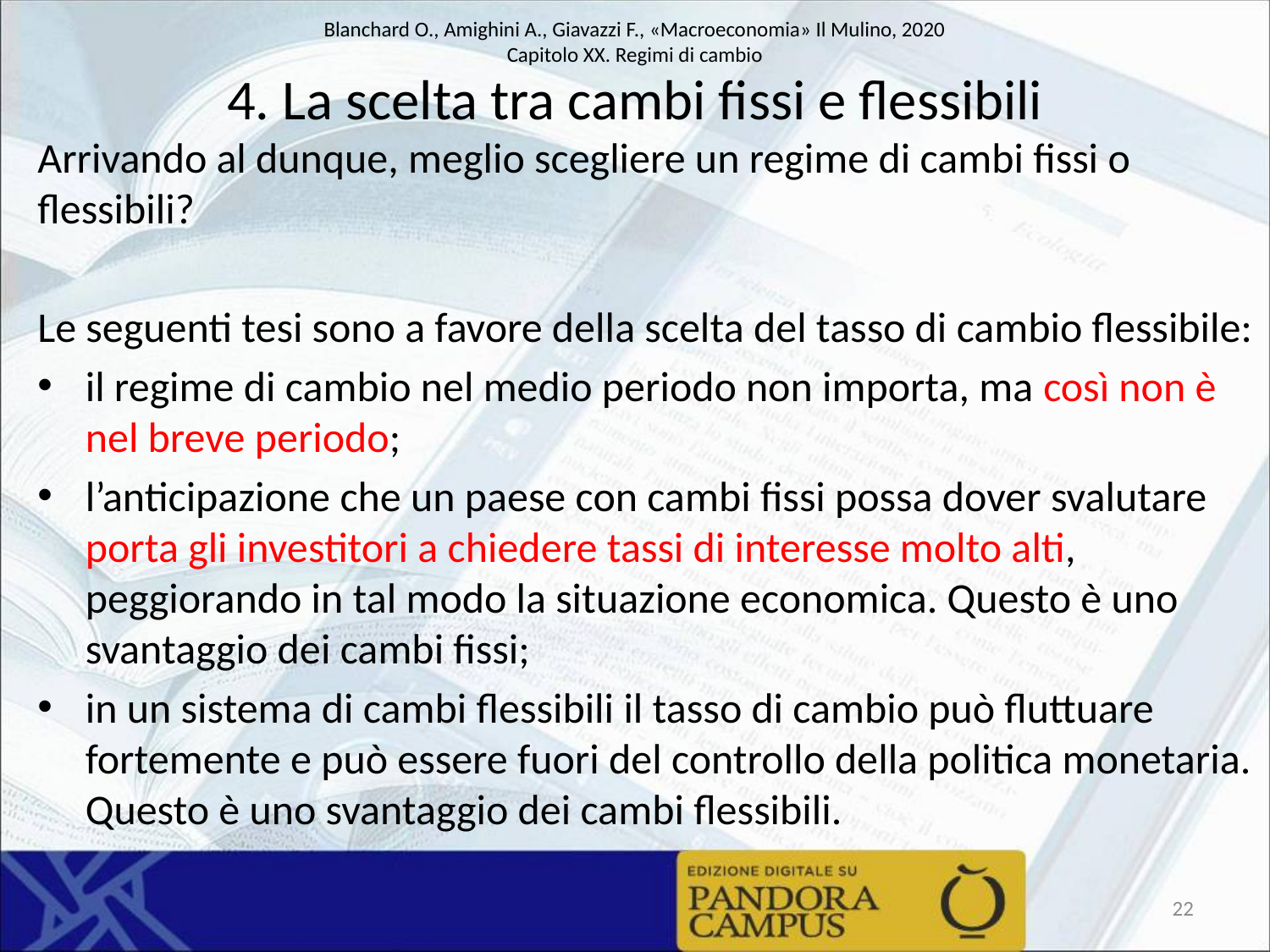

# 4. La scelta tra cambi fissi e flessibili
Arrivando al dunque, meglio scegliere un regime di cambi fissi o flessibili?

Le seguenti tesi sono a favore della scelta del tasso di cambio flessibile:
il regime di cambio nel medio periodo non importa, ma così non è nel breve periodo;
l’anticipazione che un paese con cambi fissi possa dover svalutare porta gli investitori a chiedere tassi di interesse molto alti, peggiorando in tal modo la situazione economica. Questo è uno svantaggio dei cambi fissi;
in un sistema di cambi flessibili il tasso di cambio può fluttuare fortemente e può essere fuori del controllo della politica monetaria. Questo è uno svantaggio dei cambi flessibili.

22